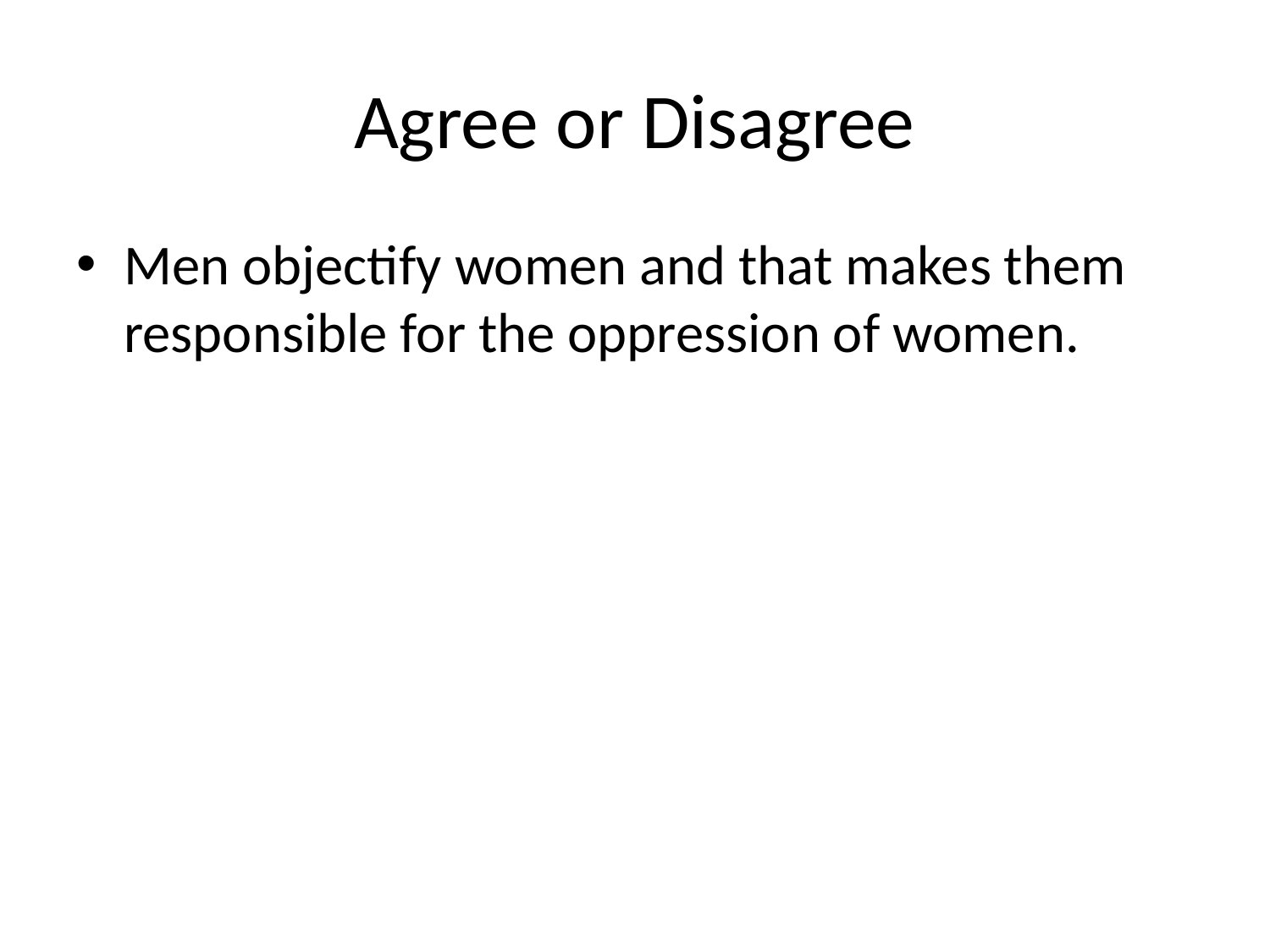

# Agree or Disagree
Men objectify women and that makes them responsible for the oppression of women.